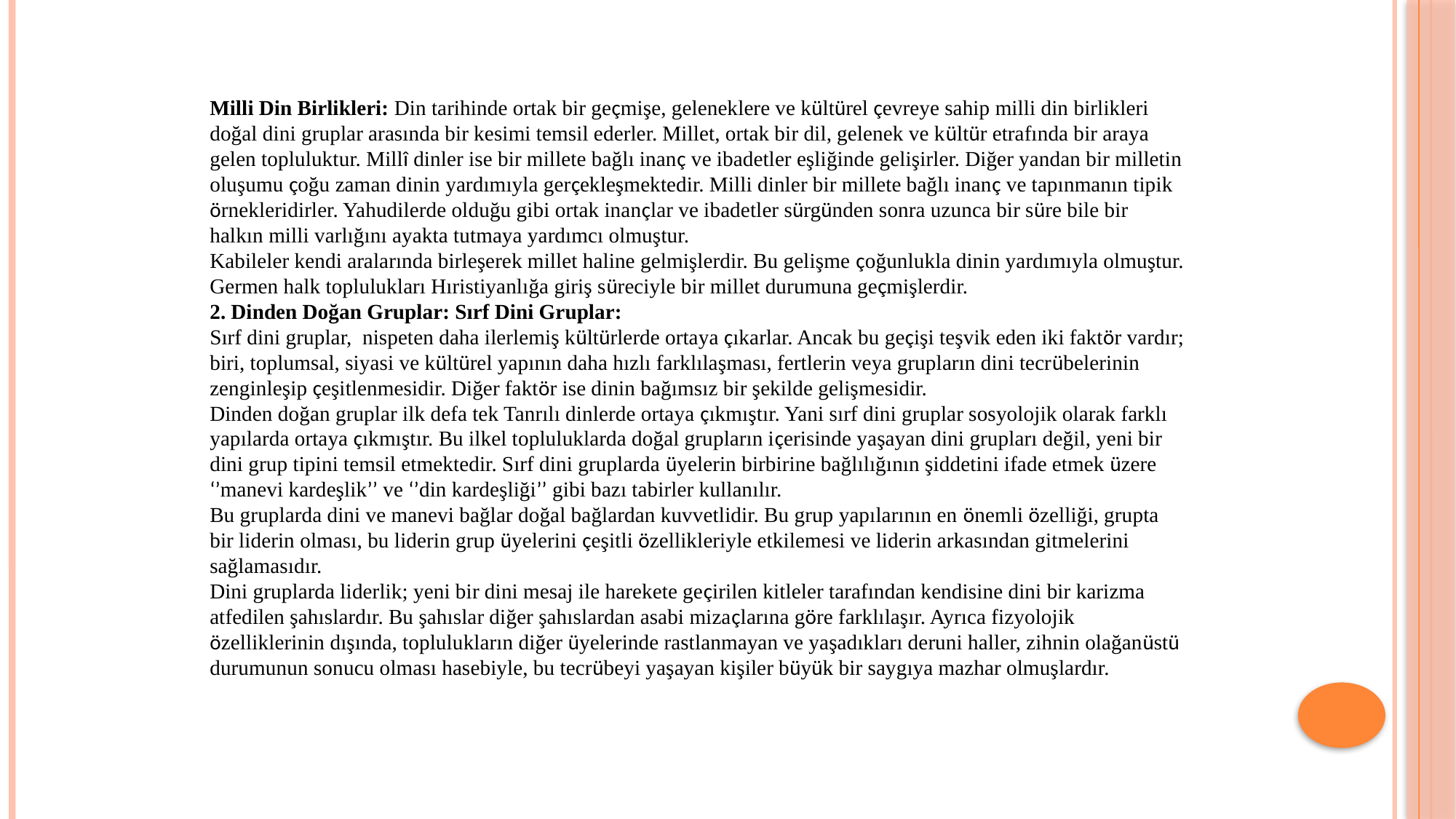

Milli Din Birlikleri: Din tarihinde ortak bir geçmişe, geleneklere ve kültürel çevreye sahip milli din birlikleri doğal dini gruplar arasında bir kesimi temsil ederler. Millet, ortak bir dil, gelenek ve kültür etrafında bir araya gelen topluluktur. Millî dinler ise bir millete bağlı inanç ve ibadetler eşliğinde gelişirler. Diğer yandan bir milletin oluşumu çoğu zaman dinin yardımıyla gerçekleşmektedir. Milli dinler bir millete bağlı inanç ve tapınmanın tipik örnekleridirler. Yahudilerde olduğu gibi ortak inançlar ve ibadetler sürgünden sonra uzunca bir süre bile bir halkın milli varlığını ayakta tutmaya yardımcı olmuştur.
Kabileler kendi aralarında birleşerek millet haline gelmişlerdir. Bu gelişme çoğunlukla dinin yardımıyla olmuştur. Germen halk toplulukları Hıristiyanlığa giriş süreciyle bir millet durumuna geçmişlerdir.
2. Dinden Doğan Gruplar: Sırf Dini Gruplar:
Sırf dini gruplar,  nispeten daha ilerlemiş kültürlerde ortaya çıkarlar. Ancak bu geçişi teşvik eden iki faktör vardır; biri, toplumsal, siyasi ve kültürel yapının daha hızlı farklılaşması, fertlerin veya grupların dini tecrübelerinin zenginleşip çeşitlenmesidir. Diğer faktör ise dinin bağımsız bir şekilde gelişmesidir.
Dinden doğan gruplar ilk defa tek Tanrılı dinlerde ortaya çıkmıştır. Yani sırf dini gruplar sosyolojik olarak farklı yapılarda ortaya çıkmıştır. Bu ilkel topluluklarda doğal grupların içerisinde yaşayan dini grupları değil, yeni bir dini grup tipini temsil etmektedir. Sırf dini gruplarda üyelerin birbirine bağlılığının şiddetini ifade etmek üzere ‘’manevi kardeşlik’’ ve ‘’din kardeşliği’’ gibi bazı tabirler kullanılır.
Bu gruplarda dini ve manevi bağlar doğal bağlardan kuvvetlidir. Bu grup yapılarının en önemli özelliği, grupta bir liderin olması, bu liderin grup üyelerini çeşitli özellikleriyle etkilemesi ve liderin arkasından gitmelerini sağlamasıdır.
Dini gruplarda liderlik; yeni bir dini mesaj ile harekete geçirilen kitleler tarafından kendisine dini bir karizma atfedilen şahıslardır. Bu şahıslar diğer şahıslardan asabi mizaçlarına göre farklılaşır. Ayrıca fizyolojik özelliklerinin dışında, toplulukların diğer üyelerinde rastlanmayan ve yaşadıkları deruni haller, zihnin olağanüstü durumunun sonucu olması hasebiyle, bu tecrübeyi yaşayan kişiler büyük bir saygıya mazhar olmuşlardır.